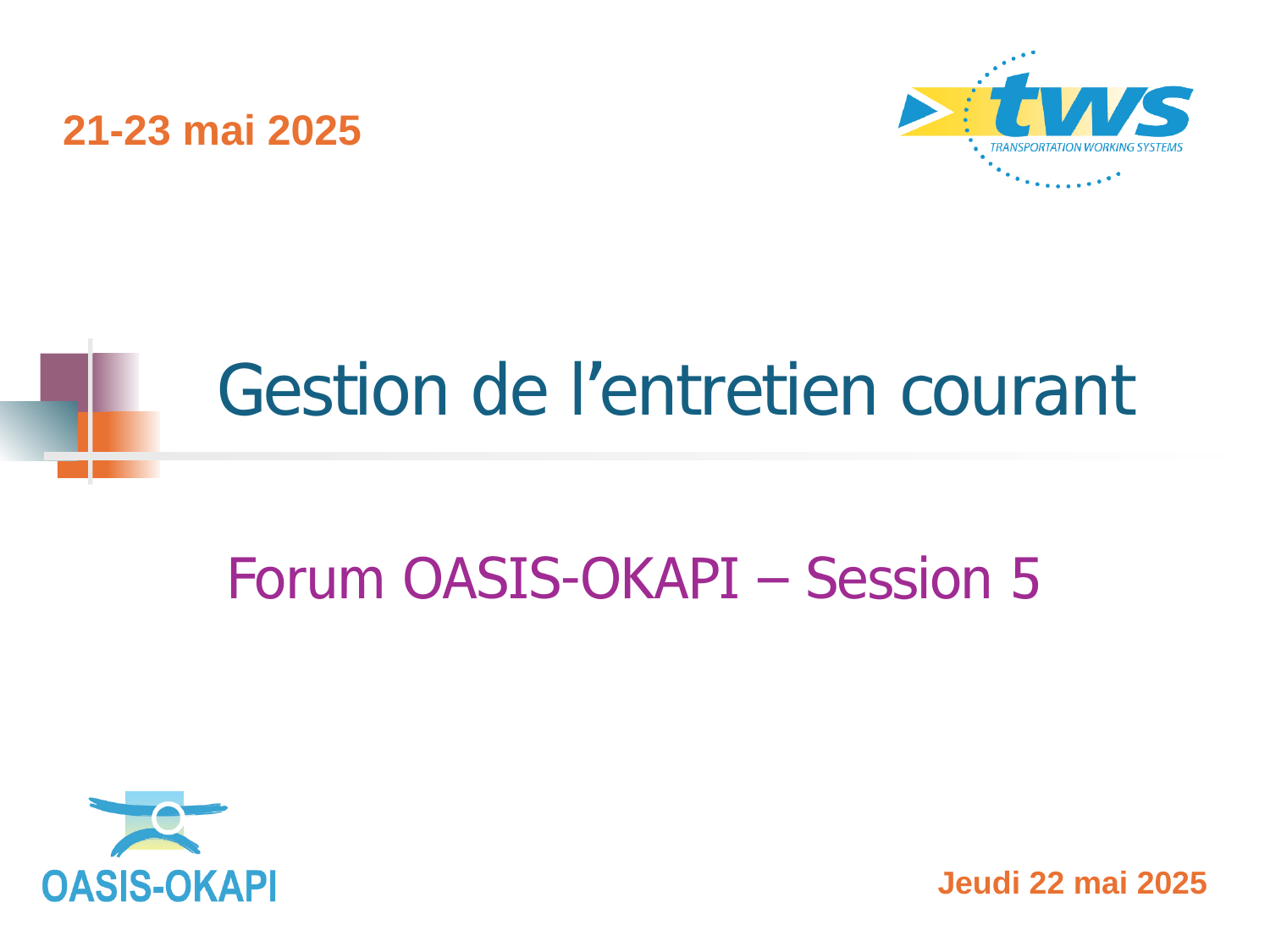

21-23 mai 2025
# Gestion de l’entretien courant
Forum OASIS-OKAPI – Session 5
Jeudi 22 mai 2025